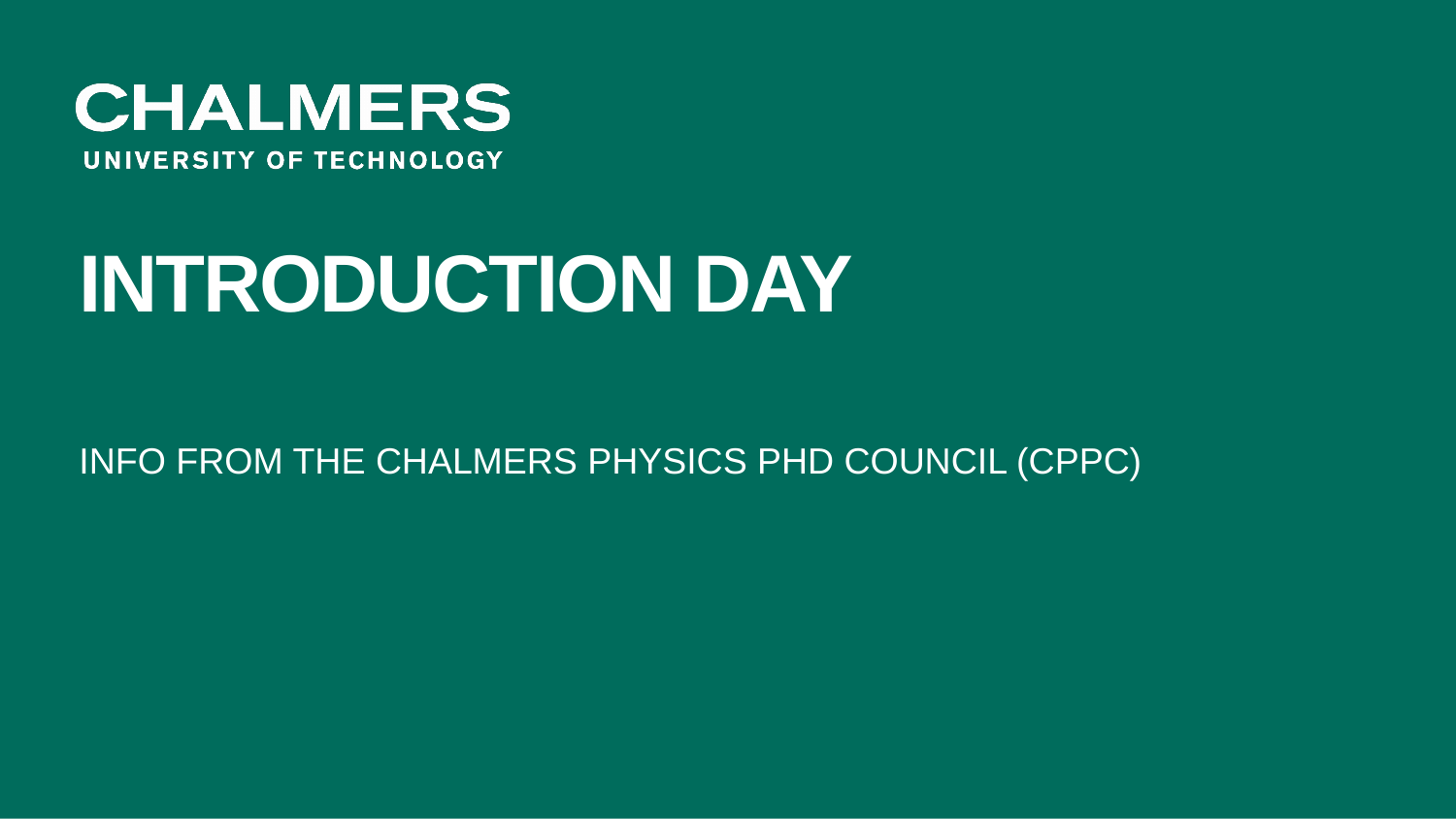

Introduction Day
INFO FROM the Chalmers Physics PHD Council (CPPC)